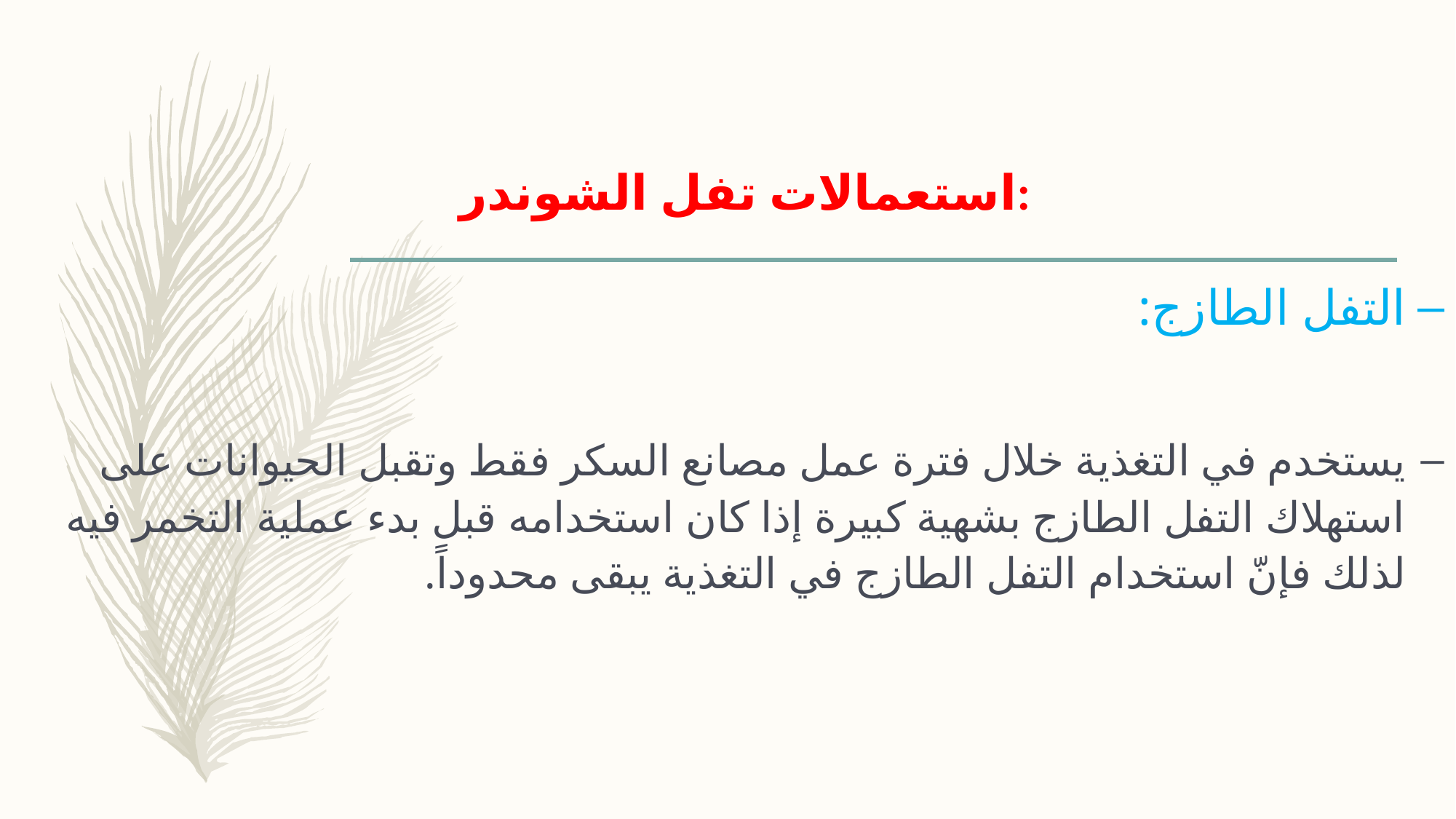

استعمالات تفل الشوندر:
التفل الطازج:

يستخدم في التغذية خلال فترة عمل مصانع السكر فقط وتقبل الحيوانات على استهلاك التفل الطازج بشهية كبيرة إذا كان استخدامه قبل بدء عملية التخمر فيه لذلك فإنّ استخدام التفل الطازج في التغذية يبقى محدوداً.